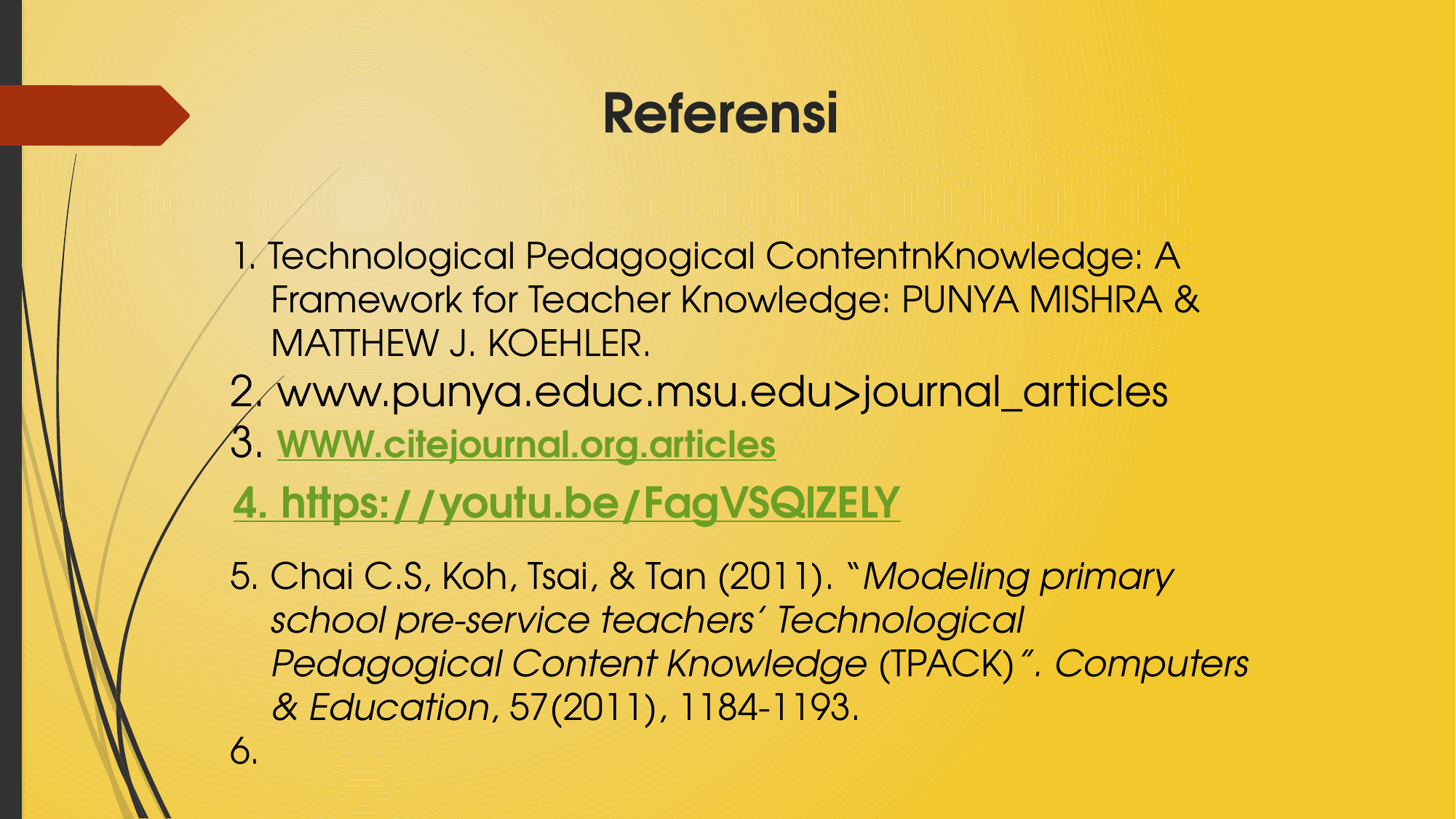

# Referensi
1. Technological Pedagogical ContentnKnowledge: A Framework for Teacher Knowledge: PUNYA MISHRA & MATTHEW J. KOEHLER.
2. www.punya.educ.msu.edu>journal_articles
3. WWW.citejournal.org.articles

5. Chai C.S, Koh, Tsai, & Tan (2011). “Modeling primary school pre-service teachers’ Technological Pedagogical Content Knowledge (TPACK)”. Computers & Education, 57(2011), 1184-1193.
6.
4. https://youtu.be/FagVSQlZELY